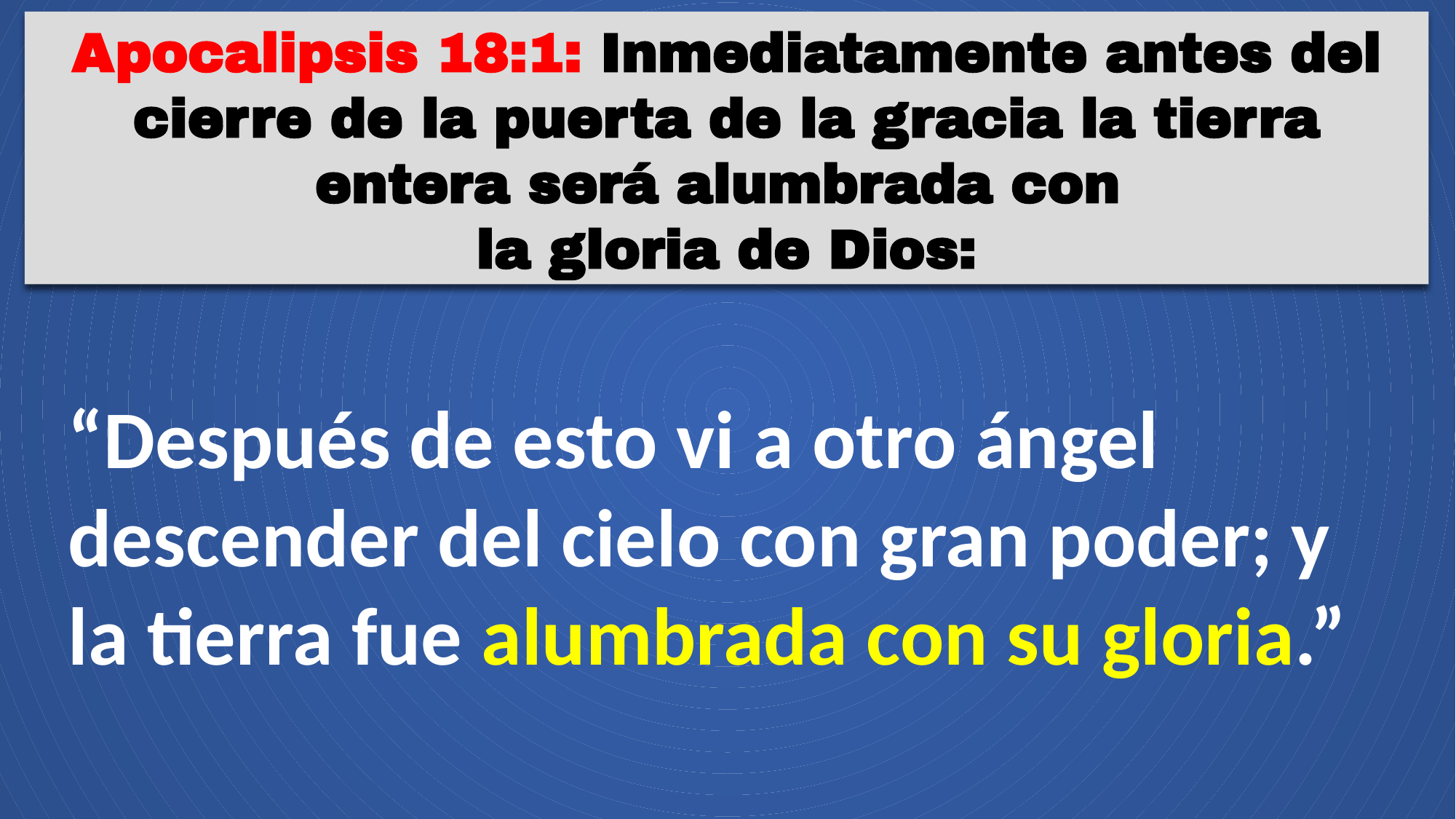

Apocalipsis 18:1: Inmediatamente antes del cierre de la puerta de la gracia la tierra entera será alumbrada con
la gloria de Dios:
“Después de esto vi a otro ángel descender del cielo con gran poder; y la tierra fue alumbrada con su gloria.”